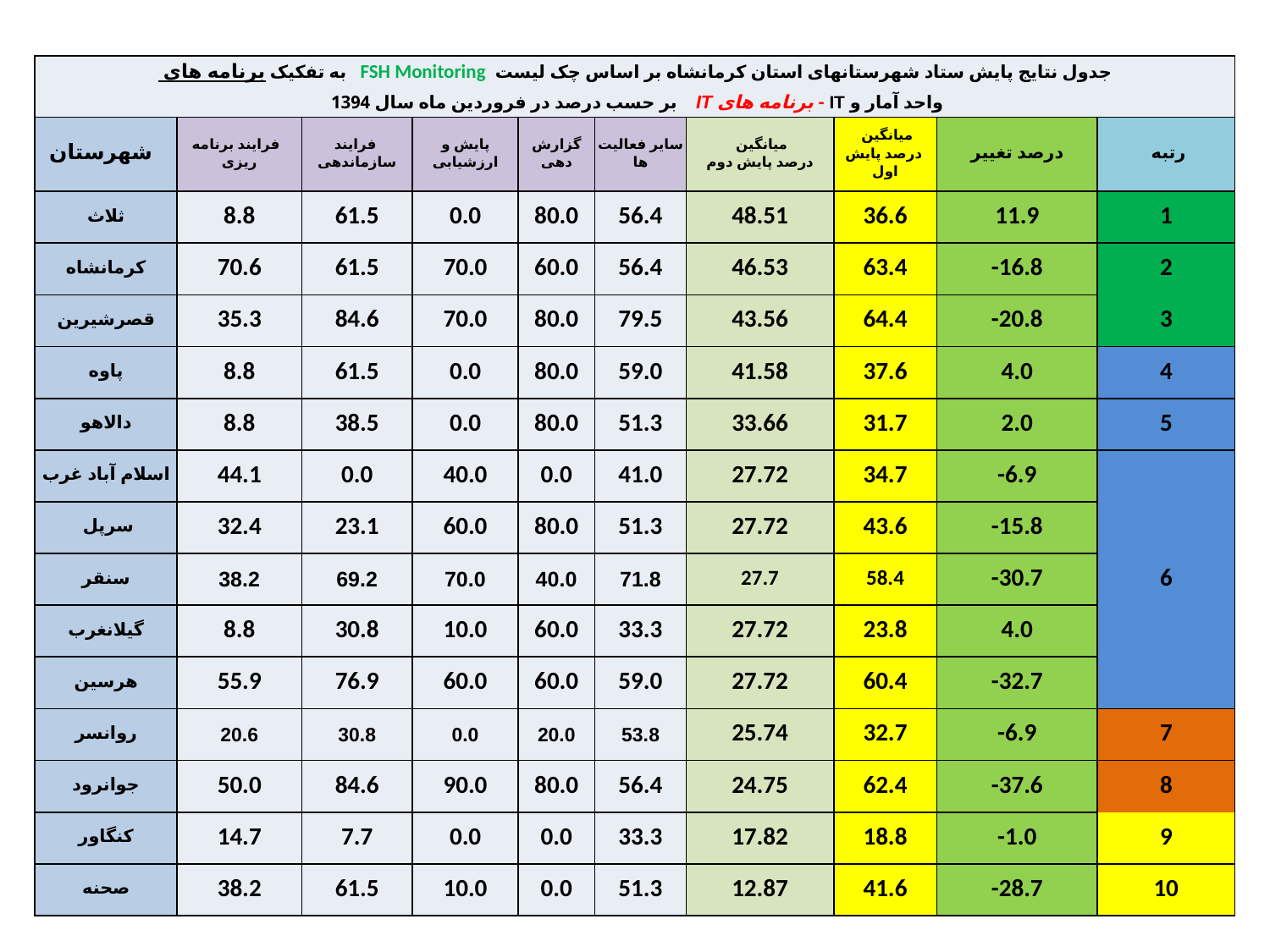

| جدول نتایج پایش ستاد شهرستانهای استان کرمانشاه بر اساس چک لیست FSH Monitoring به تفکیک برنامه های |  |  |  |  |  |  |  |  |  |
| --- | --- | --- | --- | --- | --- | --- | --- | --- | --- |
| واحد آمار و IT - برنامه های IT بر حسب درصد در فروردین ماه سال 1394 |  |  |  |  |  |  |  |  |  |
| شهرستان | فرایند برنامه ریزی | فرایند سازماندهی | پایش و ارزشیابی | گزارش دهی | سایر فعالیت ها | میانگین درصد پایش دوم | میانگین درصد پایش اول | درصد تغییر | رتبه |
| ثلاث | 8.8 | 61.5 | 0.0 | 80.0 | 56.4 | 48.51 | 36.6 | 11.9 | 1 |
| کرمانشاه | 70.6 | 61.5 | 70.0 | 60.0 | 56.4 | 46.53 | 63.4 | -16.8 | 2 |
| قصرشیرین | 35.3 | 84.6 | 70.0 | 80.0 | 79.5 | 43.56 | 64.4 | -20.8 | 3 |
| پاوه | 8.8 | 61.5 | 0.0 | 80.0 | 59.0 | 41.58 | 37.6 | 4.0 | 4 |
| دالاهو | 8.8 | 38.5 | 0.0 | 80.0 | 51.3 | 33.66 | 31.7 | 2.0 | 5 |
| اسلام آباد غرب | 44.1 | 0.0 | 40.0 | 0.0 | 41.0 | 27.72 | 34.7 | -6.9 | 6 |
| سرپل | 32.4 | 23.1 | 60.0 | 80.0 | 51.3 | 27.72 | 43.6 | -15.8 |  |
| سنقر | 38.2 | 69.2 | 70.0 | 40.0 | 71.8 | 27.7 | 58.4 | -30.7 |  |
| گیلانغرب | 8.8 | 30.8 | 10.0 | 60.0 | 33.3 | 27.72 | 23.8 | 4.0 |  |
| هرسین | 55.9 | 76.9 | 60.0 | 60.0 | 59.0 | 27.72 | 60.4 | -32.7 |  |
| روانسر | 20.6 | 30.8 | 0.0 | 20.0 | 53.8 | 25.74 | 32.7 | -6.9 | 7 |
| جوانرود | 50.0 | 84.6 | 90.0 | 80.0 | 56.4 | 24.75 | 62.4 | -37.6 | 8 |
| کنگاور | 14.7 | 7.7 | 0.0 | 0.0 | 33.3 | 17.82 | 18.8 | -1.0 | 9 |
| صحنه | 38.2 | 61.5 | 10.0 | 0.0 | 51.3 | 12.87 | 41.6 | -28.7 | 10 |